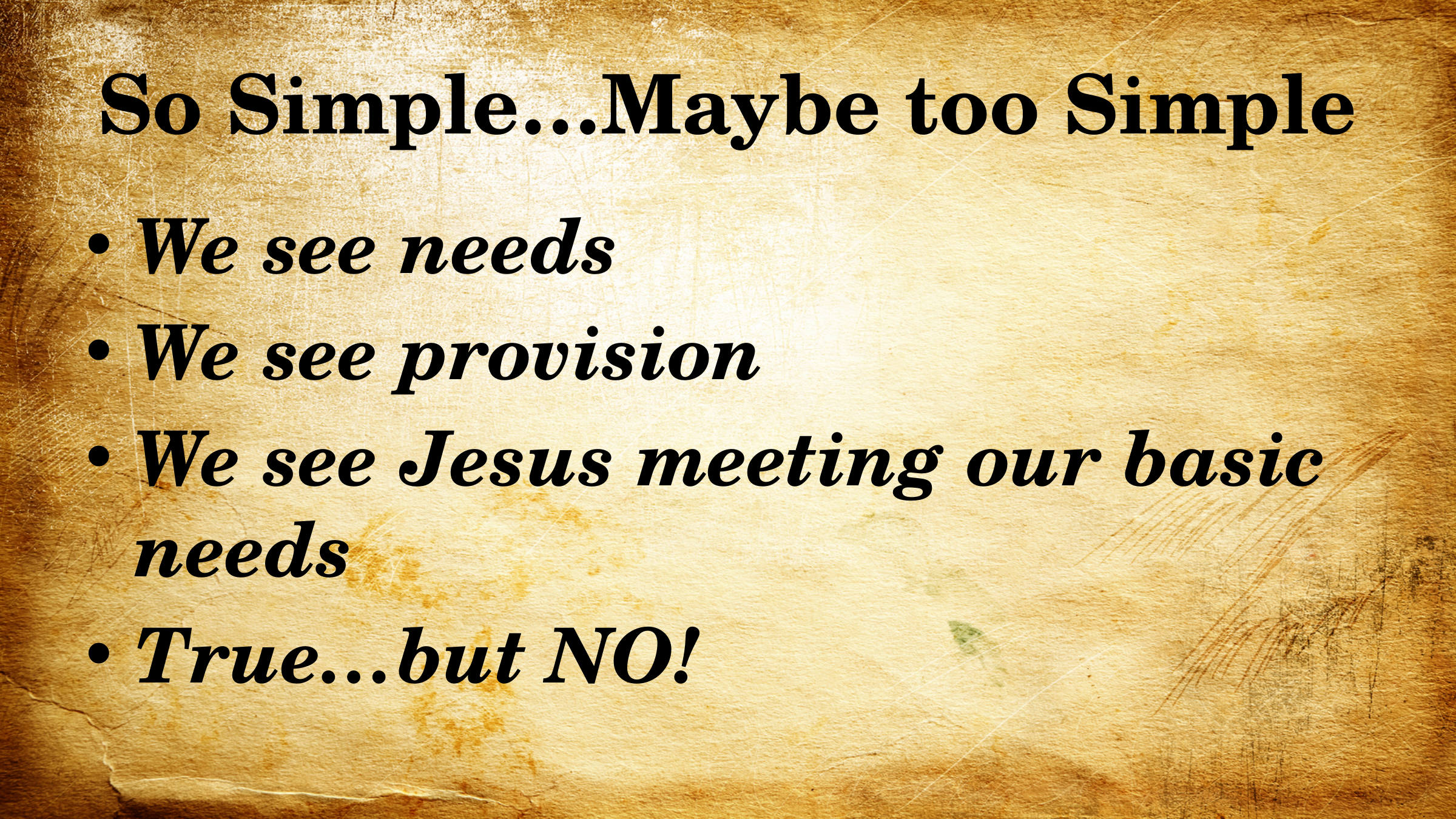

# So Simple…Maybe too Simple
We see needs
We see provision
We see Jesus meeting our basic needs
True…but NO!